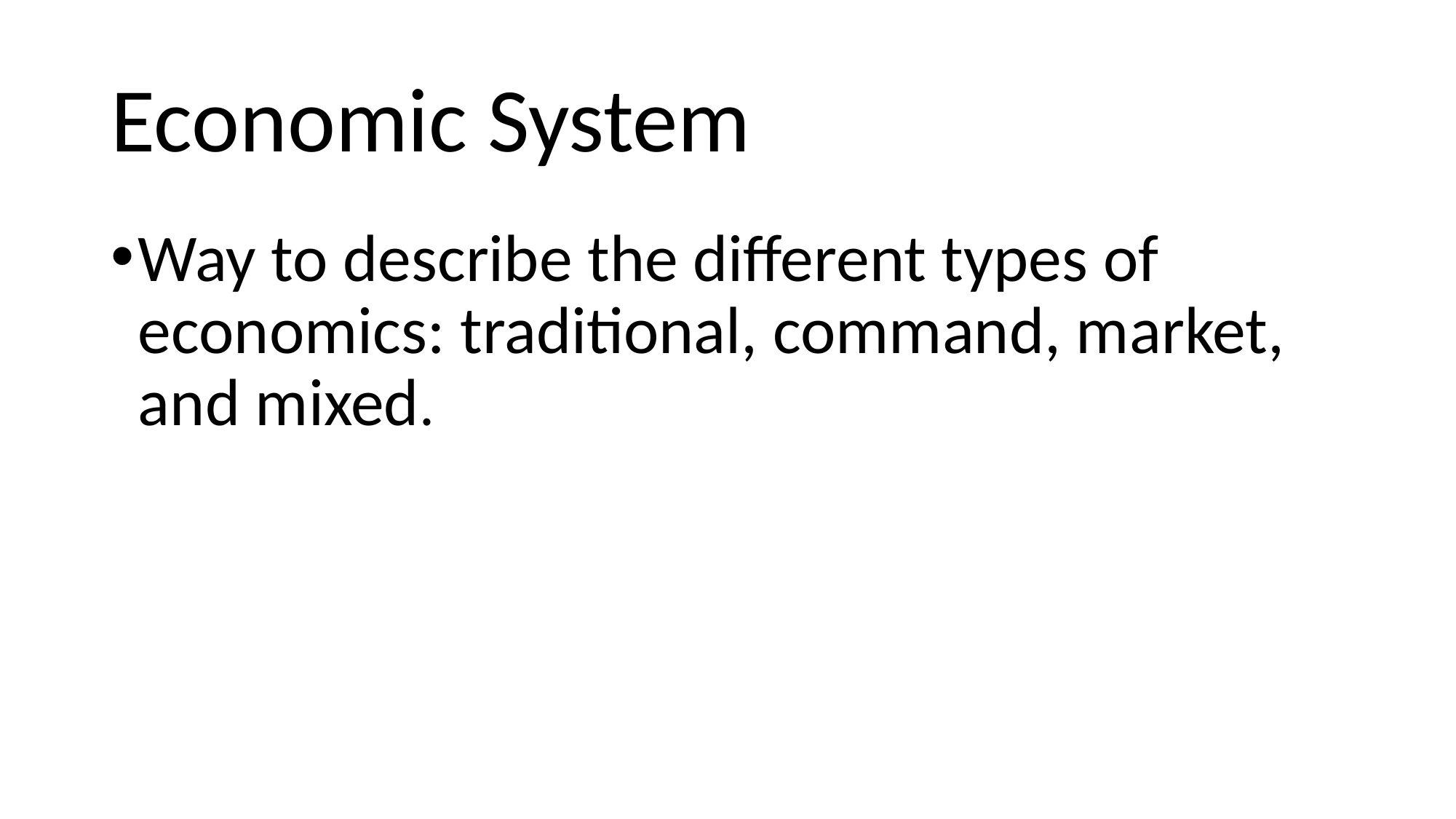

# Economic System
Way to describe the different types of economics: traditional, command, market, and mixed.